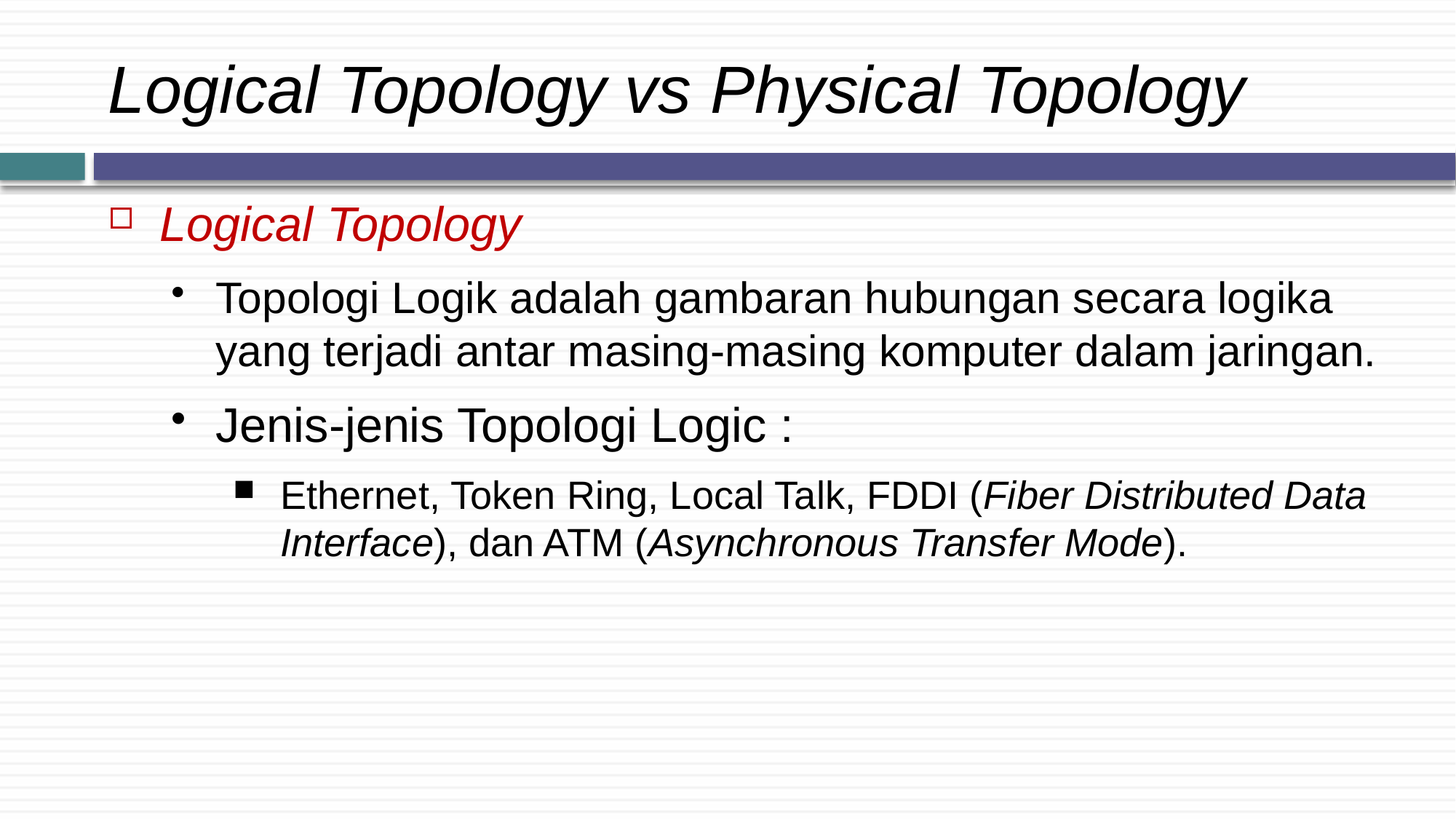

# Logical Topology vs Physical Topology
 Logical Topology
Topologi Logik adalah gambaran hubungan secara logika yang terjadi antar masing-masing komputer dalam jaringan.
Jenis-jenis Topologi Logic :
Ethernet, Token Ring, Local Talk, FDDI (Fiber Distributed Data Interface), dan ATM (Asynchronous Transfer Mode).